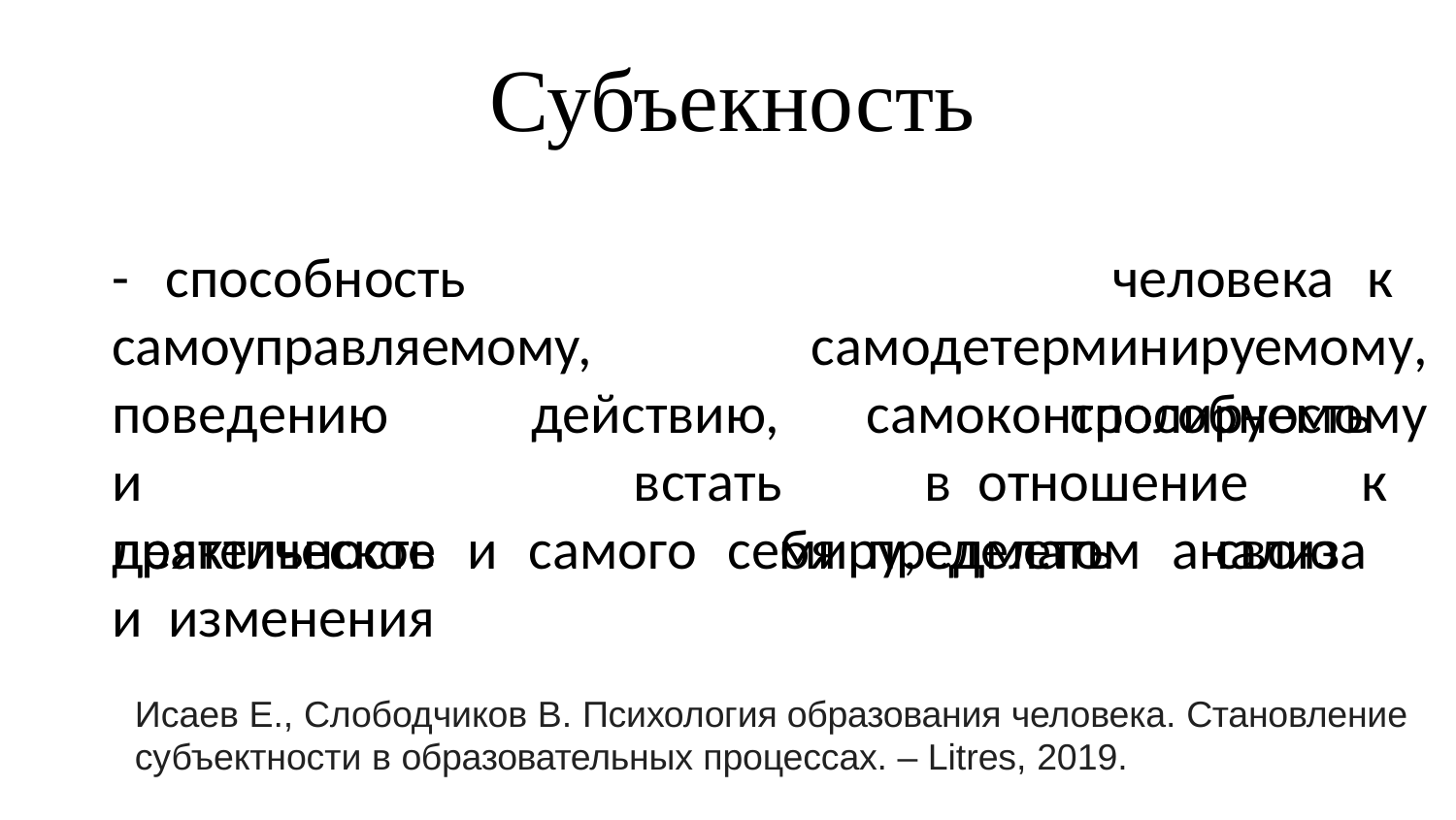

# Субъекность
человека	к	самодетерминируемому,
самоконтролируемому
-	способность
самоуправляемому,
поведению	и  практическое
действию,		способность	встать	в  отношение	к		миру,	сделать	свою
деятельность	и	самого	себя	предметом	анализа	и  изменения
Исаев Е., Слободчиков В. Психология образования человека. Становление
субъектности в образовательных процессах. – Litres, 2019.